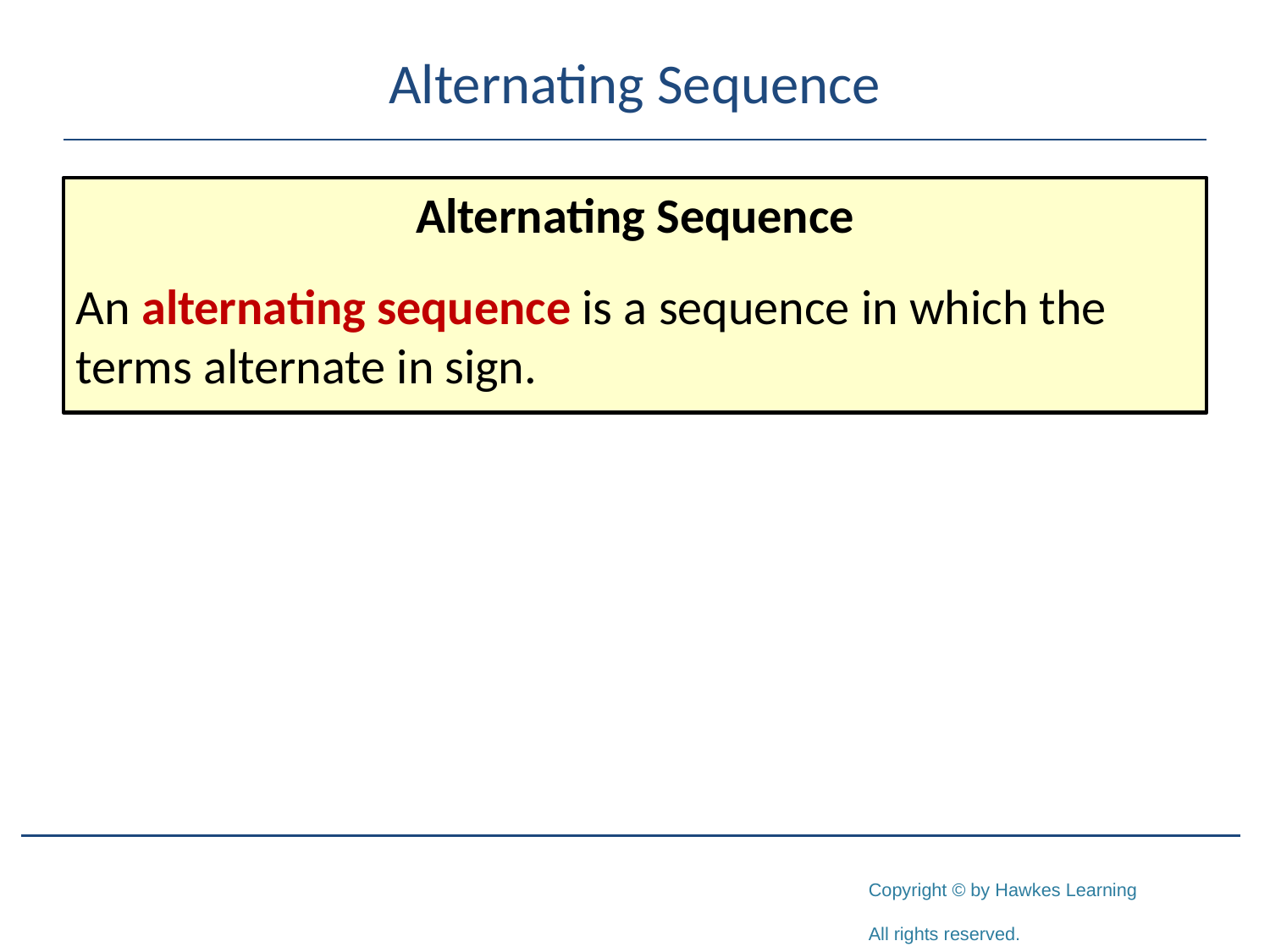

# Alternating Sequence
Alternating Sequence
An alternating sequence is a sequence in which the terms alternate in sign.